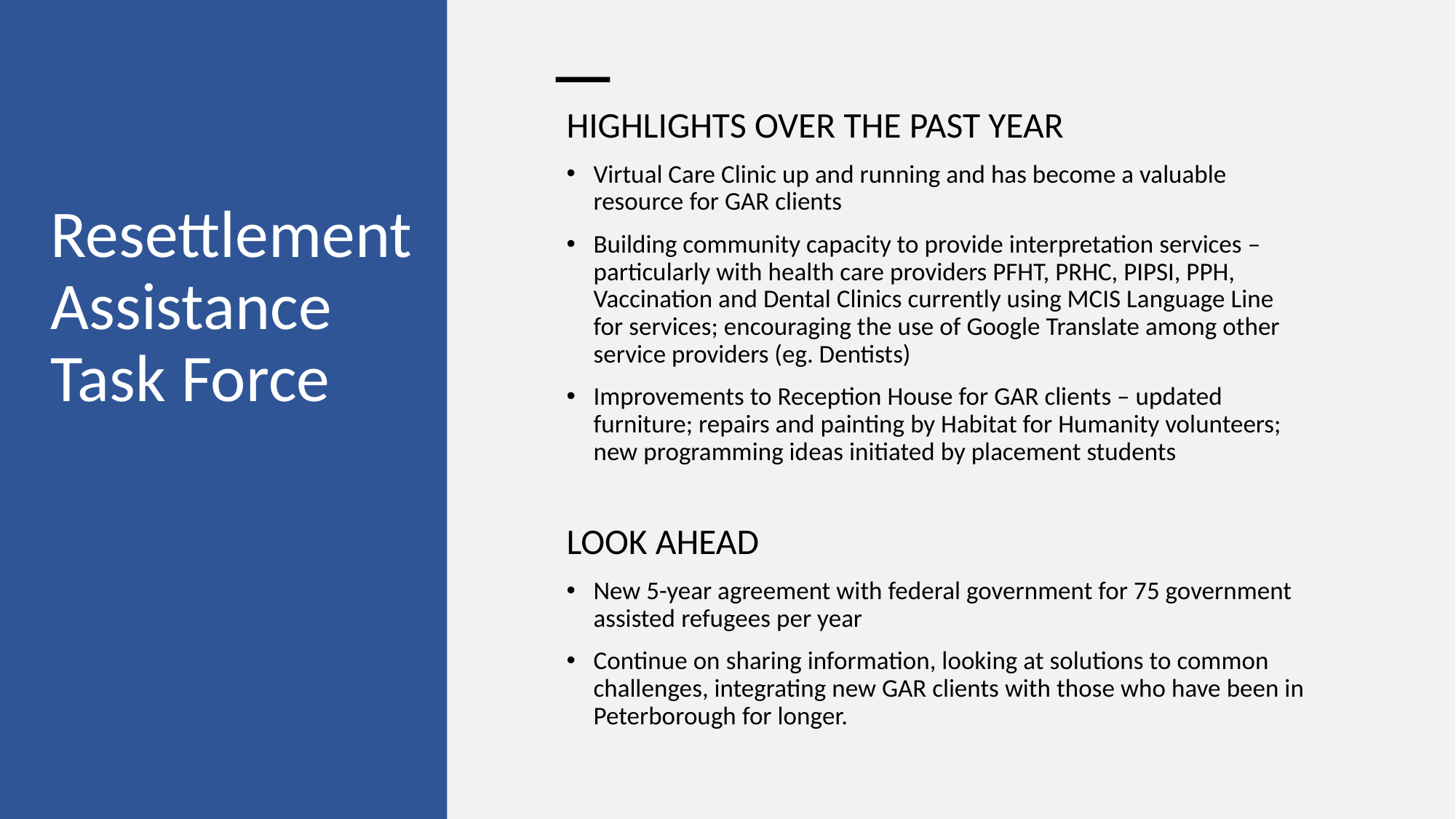

# Resettlement Assistance Task Force

HIGHLIGHTS OVER THE PAST YEAR
Virtual Care Clinic up and running and has become a valuable resource for GAR clients
Building community capacity to provide interpretation services – particularly with health care providers PFHT, PRHC, PIPSI, PPH, Vaccination and Dental Clinics currently using MCIS Language Line for services; encouraging the use of Google Translate among other service providers (eg. Dentists)
Improvements to Reception House for GAR clients – updated furniture; repairs and painting by Habitat for Humanity volunteers; new programming ideas initiated by placement students

LOOK AHEAD
New 5-year agreement with federal government for 75 government assisted refugees per year
Continue on sharing information, looking at solutions to common challenges, integrating new GAR clients with those who have been in Peterborough for longer.